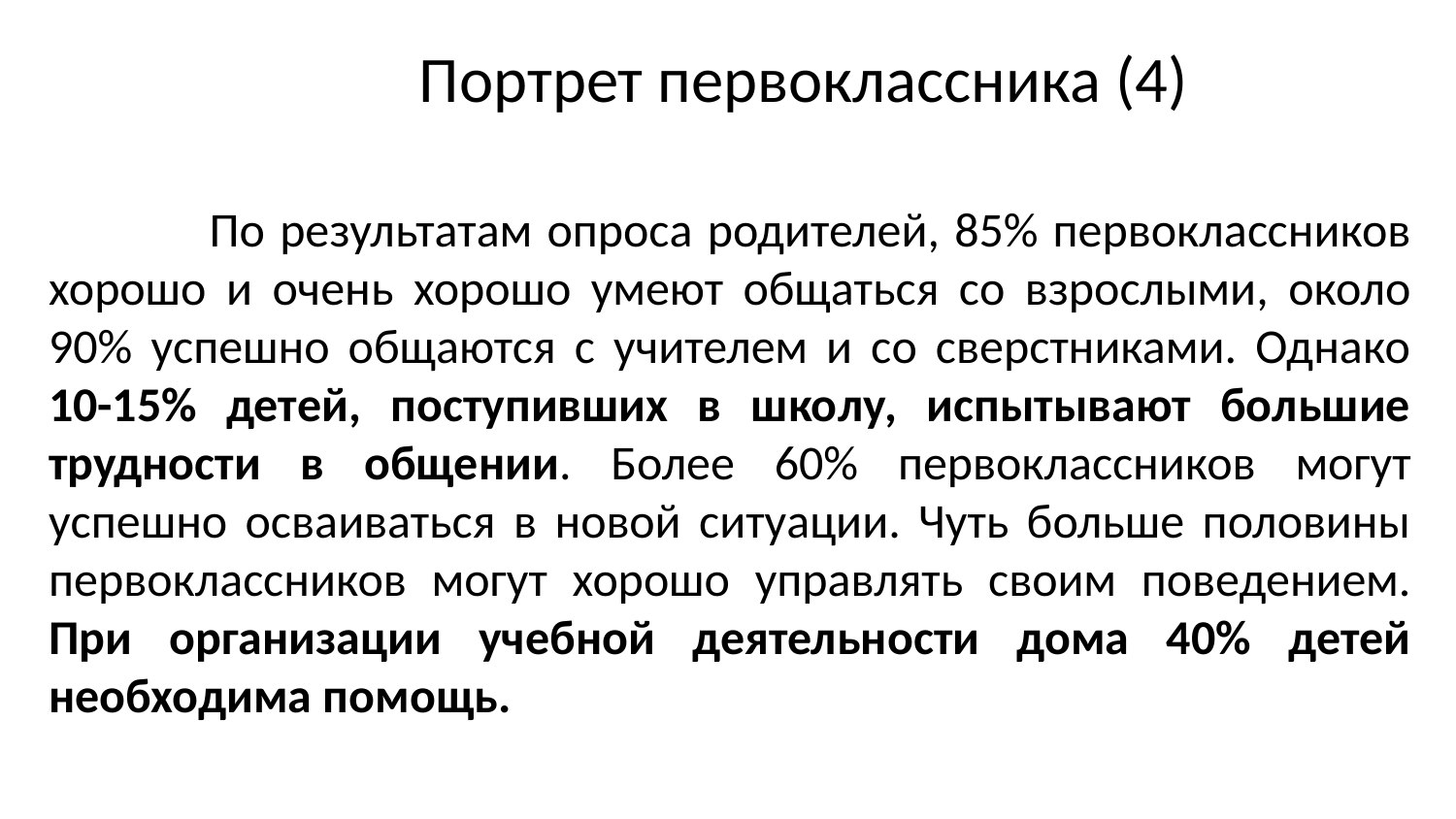

# Портрет первоклассника (4)
	 По результатам опроса родителей, 85% первоклассников хорошо и очень хорошо умеют общаться со взрослыми, около 90% успешно общаются с учителем и со сверстниками. Однако 10-15% детей, поступивших в школу, испытывают большие трудности в общении. Более 60% первоклассников могут успешно осваиваться в новой ситуации. Чуть больше половины первоклассников могут хорошо управлять своим поведением. При организации учебной деятельности дома 40% детей необходима помощь.